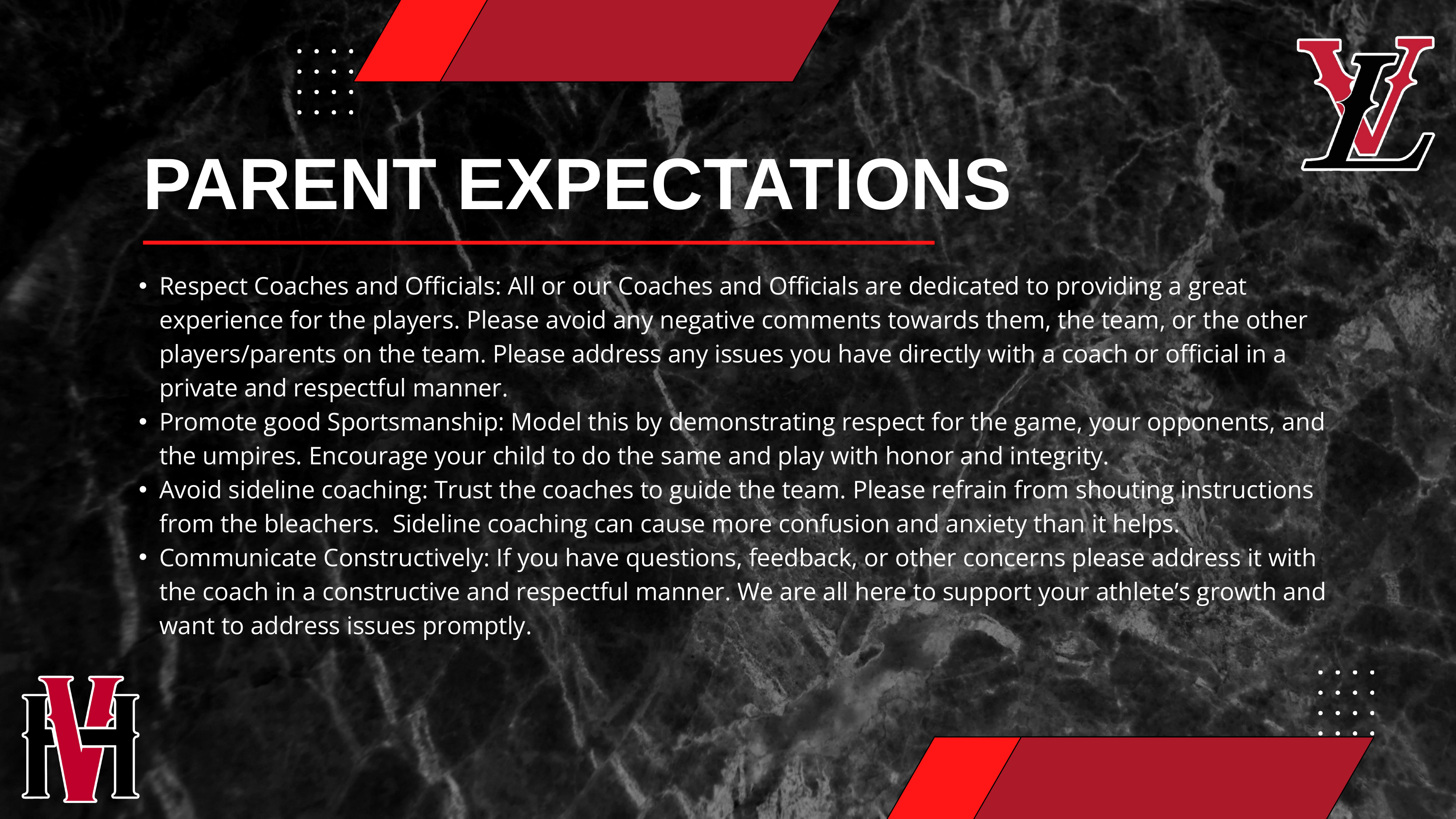

PARENT EXPECTATIONS

Respect Coaches and Officials: All or our Coaches and Officials are dedicated to providing a great experience for the players. Please avoid any negative comments towards them, the team, or the other players/parents on the team. Please address any issues you have directly with a coach or official in a private and respectful manner.
Promote good Sportsmanship: Model this by demonstrating respect for the game, your opponents, and the umpires. Encourage your child to do the same and play with honor and integrity.
Avoid sideline coaching: Trust the coaches to guide the team. Please refrain from shouting instructions from the bleachers.  Sideline coaching can cause more confusion and anxiety than it helps.
Communicate Constructively: If you have questions, feedback, or other concerns please address it with the coach in a constructive and respectful manner. We are all here to support your athlete’s growth and want to address issues promptly.